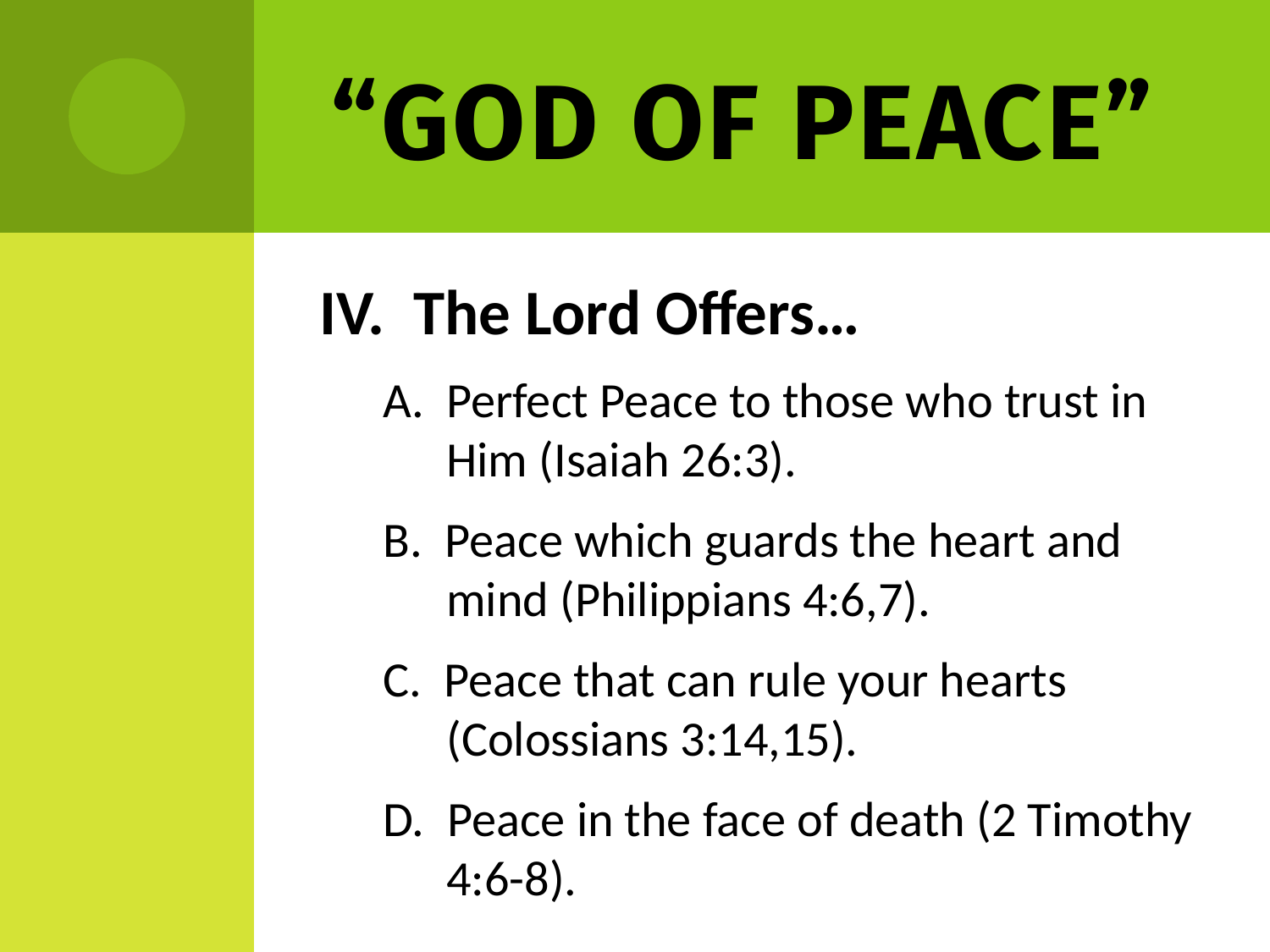

# “God of Peace”
IV.  The Lord Offers…
A.  Perfect Peace to those who trust in Him (Isaiah 26:3).
B.  Peace which guards the heart and mind (Philippians 4:6,7).
C.  Peace that can rule your hearts (Colossians 3:14,15).
D.  Peace in the face of death (2 Timothy 4:6-8).